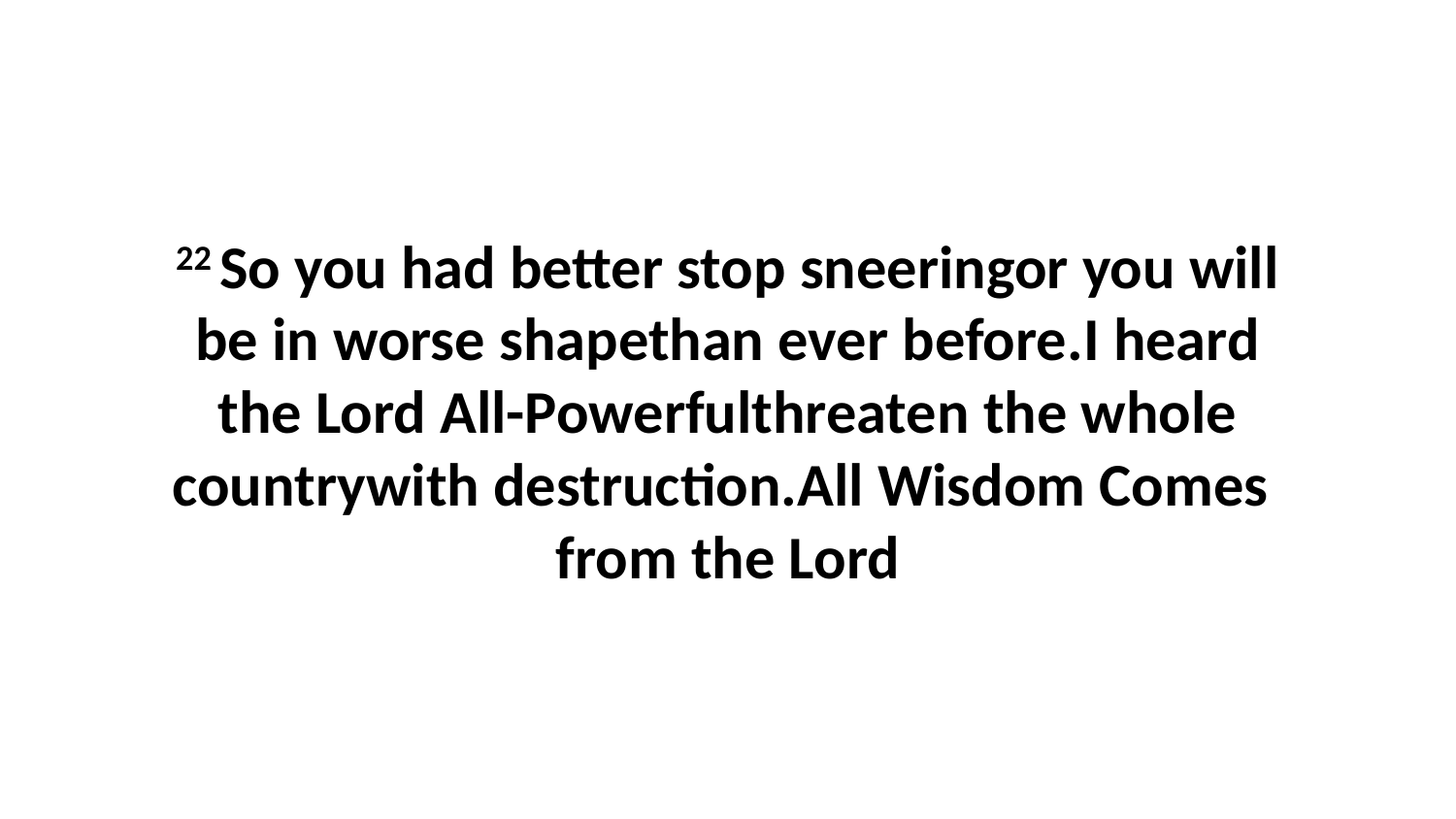

22 So you had better stop sneeringor you will be in worse shapethan ever before.I heard the Lord All-Powerfulthreaten the whole countrywith destruction.All Wisdom Comes  from the Lord